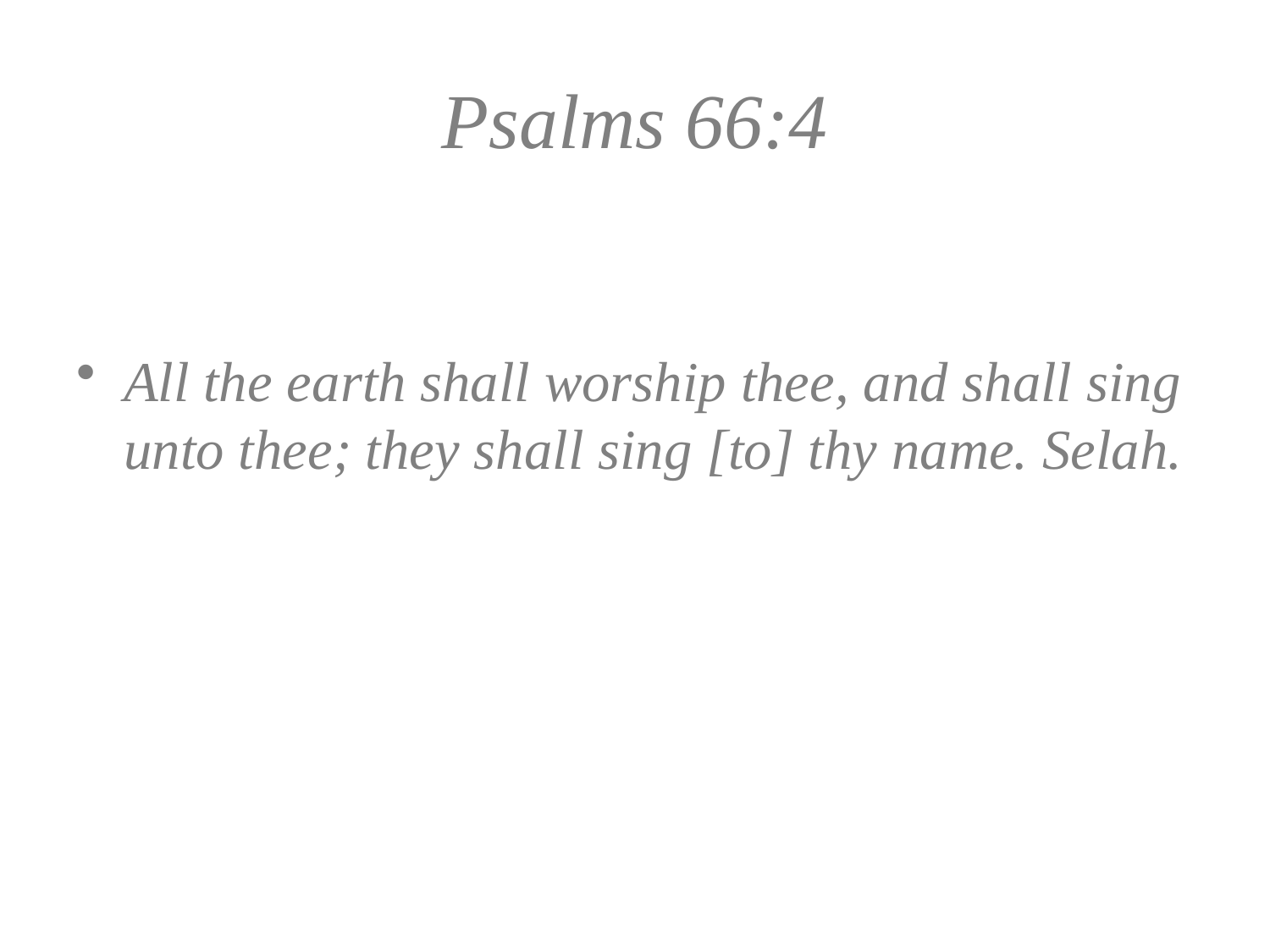

# Psalms 66:4
All the earth shall worship thee, and shall sing unto thee; they shall sing [to] thy name. Selah.